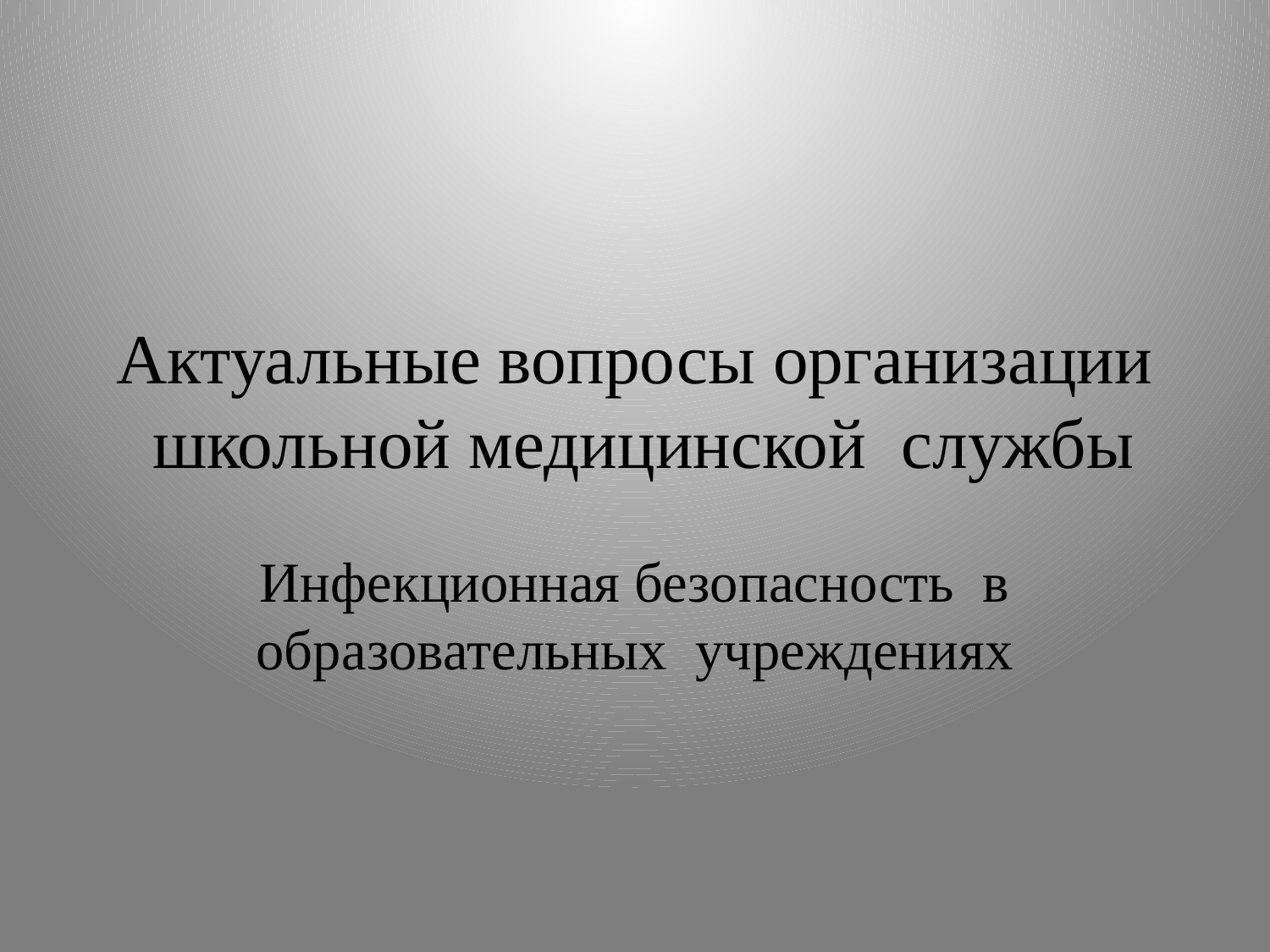

# Актуальные вопросы организации  школьной медицинской  службы
Инфекционная безопасность  в образовательных  учреждениях